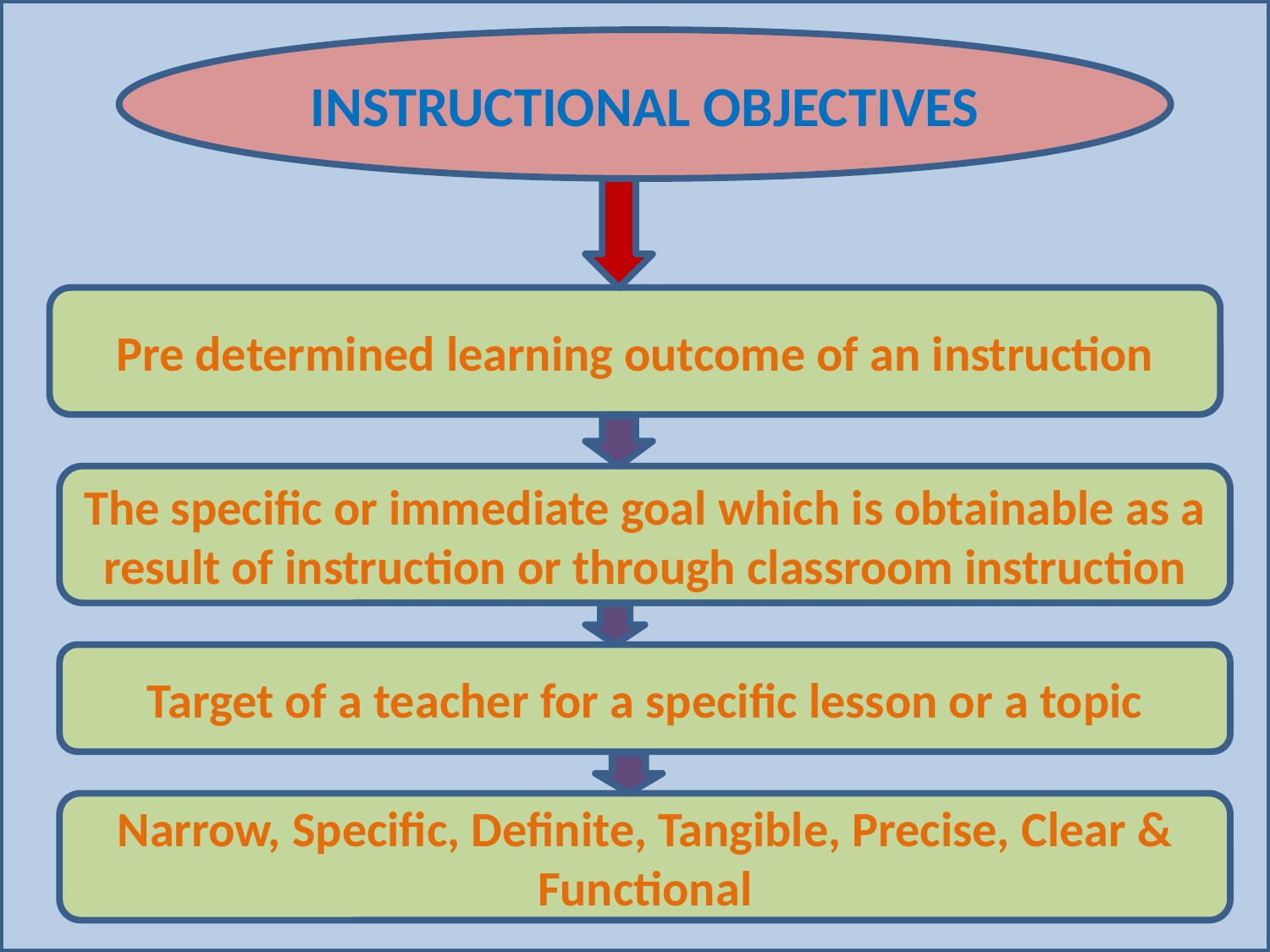

INSTRUCTIONAL OBJECTIVES

Pre determined learning outcome of an instruction

The specific or immediate goal which is obtainable as a result of instruction or through classroom instruction

Target of a teacher for a specific lesson or a topic

Narrow, Specific, Definite, Tangible, Precise, Clear & Functional